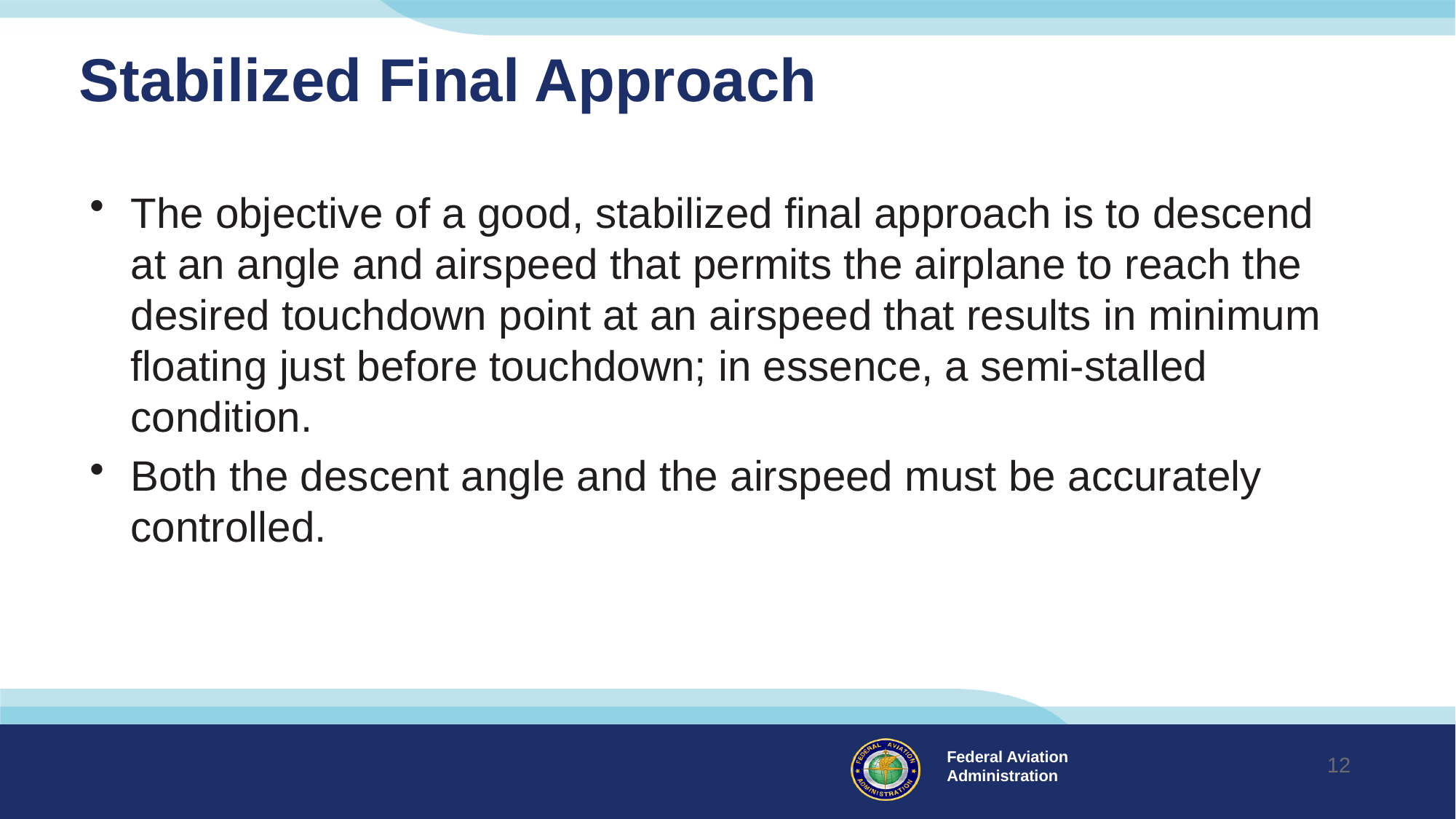

# Stabilized Final Approach
The objective of a good, stabilized final approach is to descend at an angle and airspeed that permits the airplane to reach the desired touchdown point at an airspeed that results in minimum floating just before touchdown; in essence, a semi-stalled condition.
Both the descent angle and the airspeed must be accurately controlled.
12